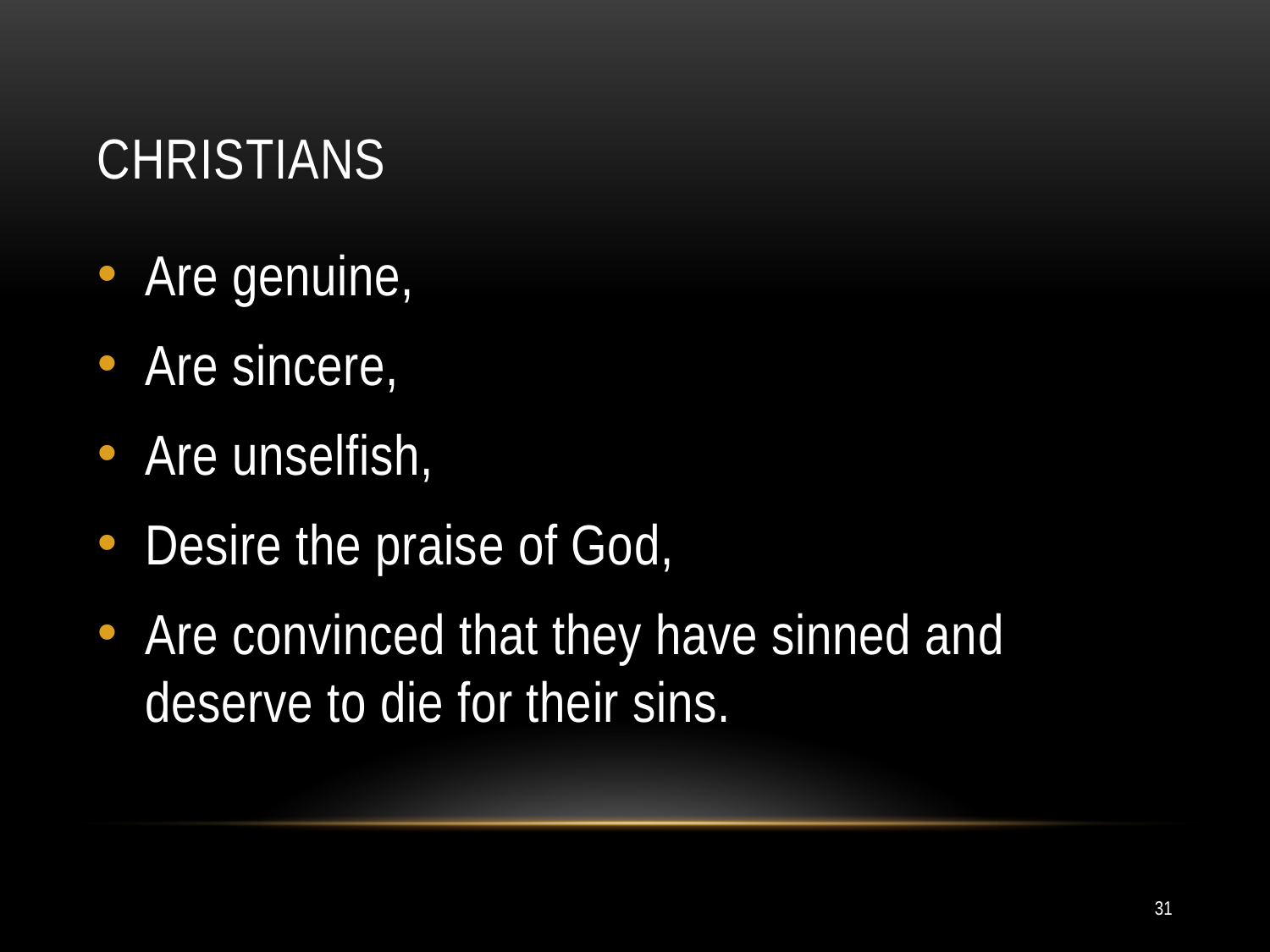

# Christians
Are genuine,
Are sincere,
Are unselfish,
Desire the praise of God,
Are convinced that they have sinned and deserve to die for their sins.

31